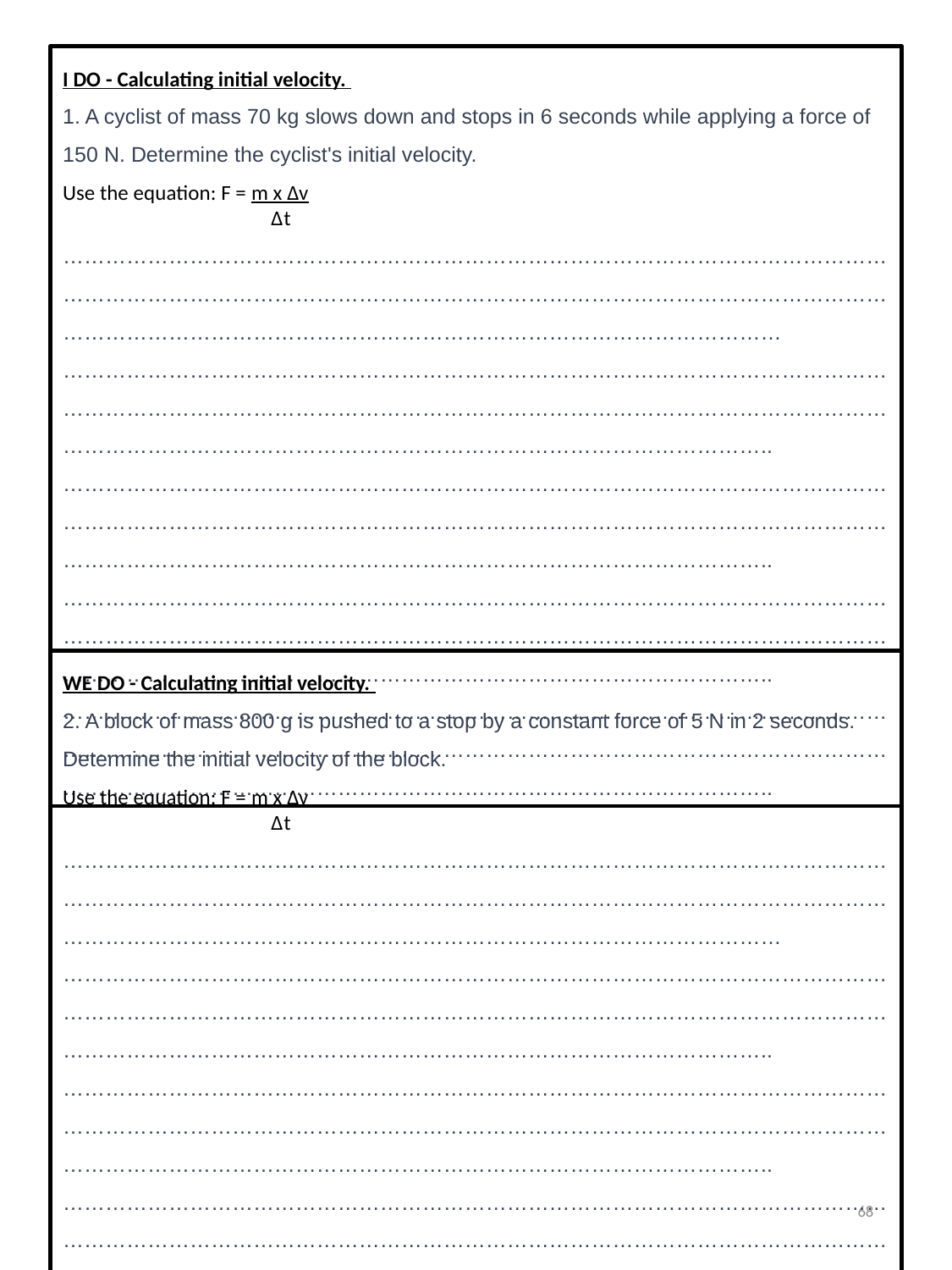

I DO - Calculating initial velocity.
1. A cyclist of mass 70 kg slows down and stops in 6 seconds while applying a force of 150 N. Determine the cyclist's initial velocity.
Use the equation: F = m x ∆v
                                           ∆t
…………………………………………………………………………………………………………………………………………………………………………………………………………………………………………………………………………………………………………
………………………………………………………………………………………………………………………………………………………………………………………………………………………………………………………………………………………………………..
………………………………………………………………………………………………………………………………………………………………………………………………………………………………………………………………………………………………………..
………………………………………………………………………………………………………………………………………………………………………………………………………………………………………………………………………………………………………..
………………………………………………………………………………………………………………………………………………………………………………………………………………………………………………………………………………………………………..
WE DO - Calculating initial velocity.
2. A block of mass 800 g is pushed to a stop by a constant force of 5 N in 2 seconds. Determine the initial velocity of the block.
Use the equation: F = m x ∆v
                                           ∆t
…………………………………………………………………………………………………………………………………………………………………………………………………………………………………………………………………………………………………………
………………………………………………………………………………………………………………………………………………………………………………………………………………………………………………………………………………………………………..
………………………………………………………………………………………………………………………………………………………………………………………………………………………………………………………………………………………………………..
………………………………………………………………………………………………………………………………………………………………………………………………………………………………………………………………………………………………………..
………………………………………………………………………………………………………………………………………………………………………………………………………………………………………………………………………………………………………..
68